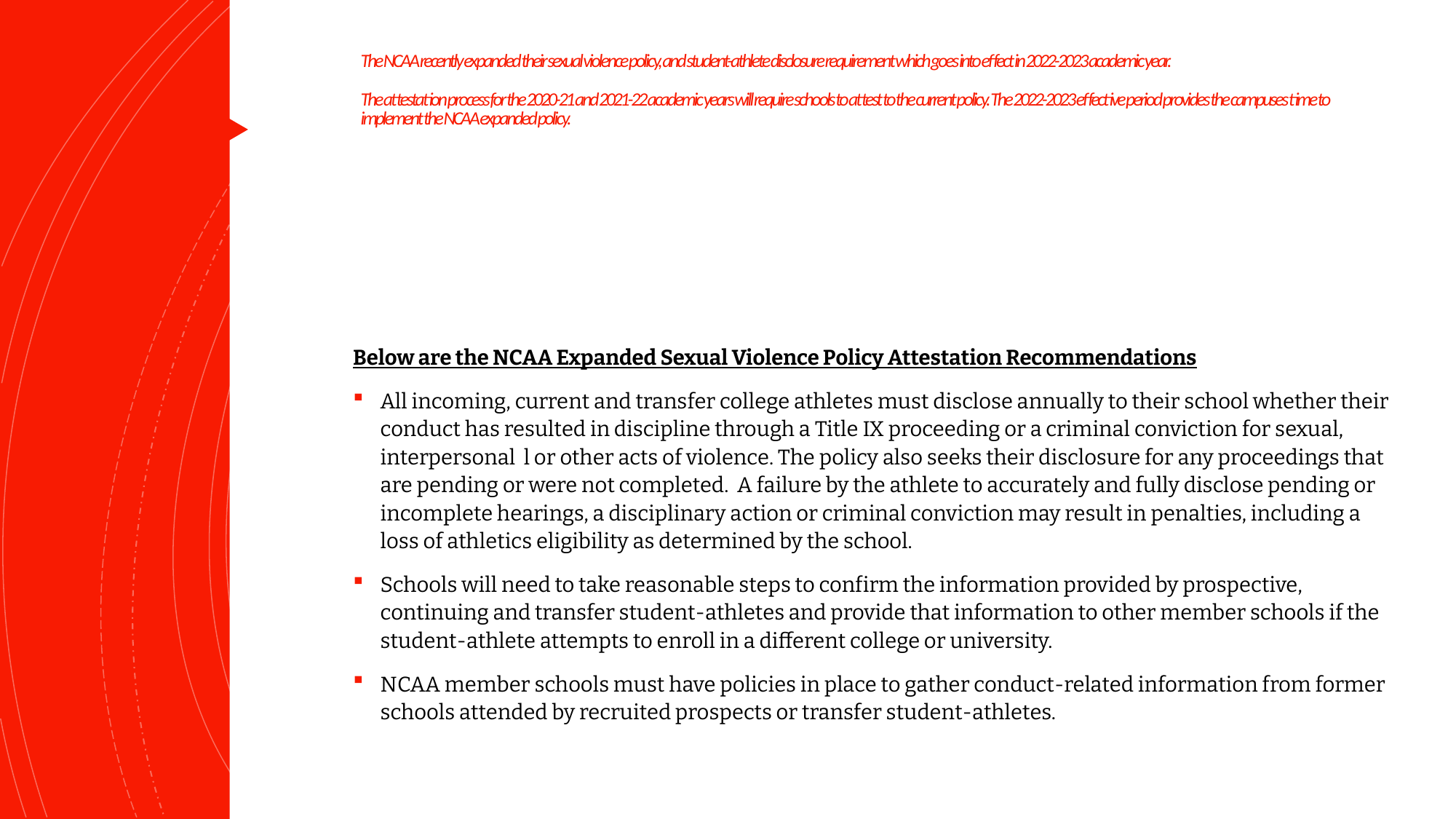

# The NCAA recently expanded their sexual violence policy, and student-athlete disclosure requirement which goes into effect in 2022-2023 academic year.   The attestation process for the 2020-21 and 2021-22 academic years will require schools to attest to the current policy. The 2022-2023 effective period provides the campuses time to implement the NCAA expanded policy.

Below are the NCAA Expanded Sexual Violence Policy Attestation Recommendations
All incoming, current and transfer college athletes must disclose annually to their school whether their conduct has resulted in discipline through a Title IX proceeding or a criminal conviction for sexual, interpersonal  l or other acts of violence. The policy also seeks their disclosure for any proceedings that are pending or were not completed.  A failure by the athlete to accurately and fully disclose pending or incomplete hearings, a disciplinary action or criminal conviction may result in penalties, including a loss of athletics eligibility as determined by the school.
Schools will need to take reasonable steps to confirm the information provided by prospective, continuing and transfer student-athletes and provide that information to other member schools if the student-athlete attempts to enroll in a different college or university.
NCAA member schools must have policies in place to gather conduct-related information from former schools attended by recruited prospects or transfer student-athletes.